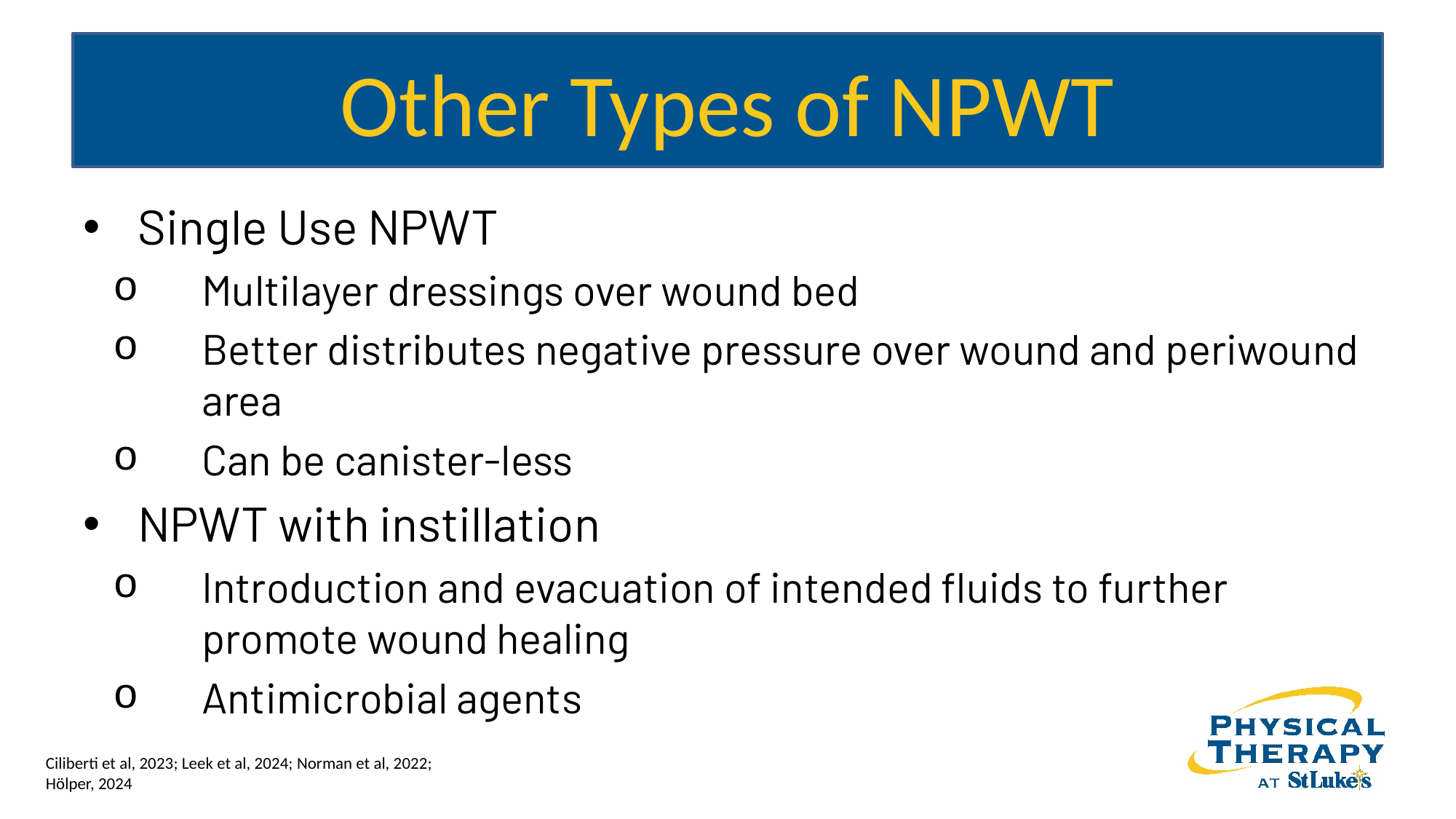

# Other Types of NPWT
Single Use NPWT
Multilayer dressings over wound bed
Better distributes negative pressure over wound and periwound area
Can be canister-less
NPWT with instillation
Introduction and evacuation of intended fluids to further promote wound healing
Antimicrobial agents
Ciliberti et al, 2023; Leek et al, 2024; Norman et al, 2022; Hölper, 2024